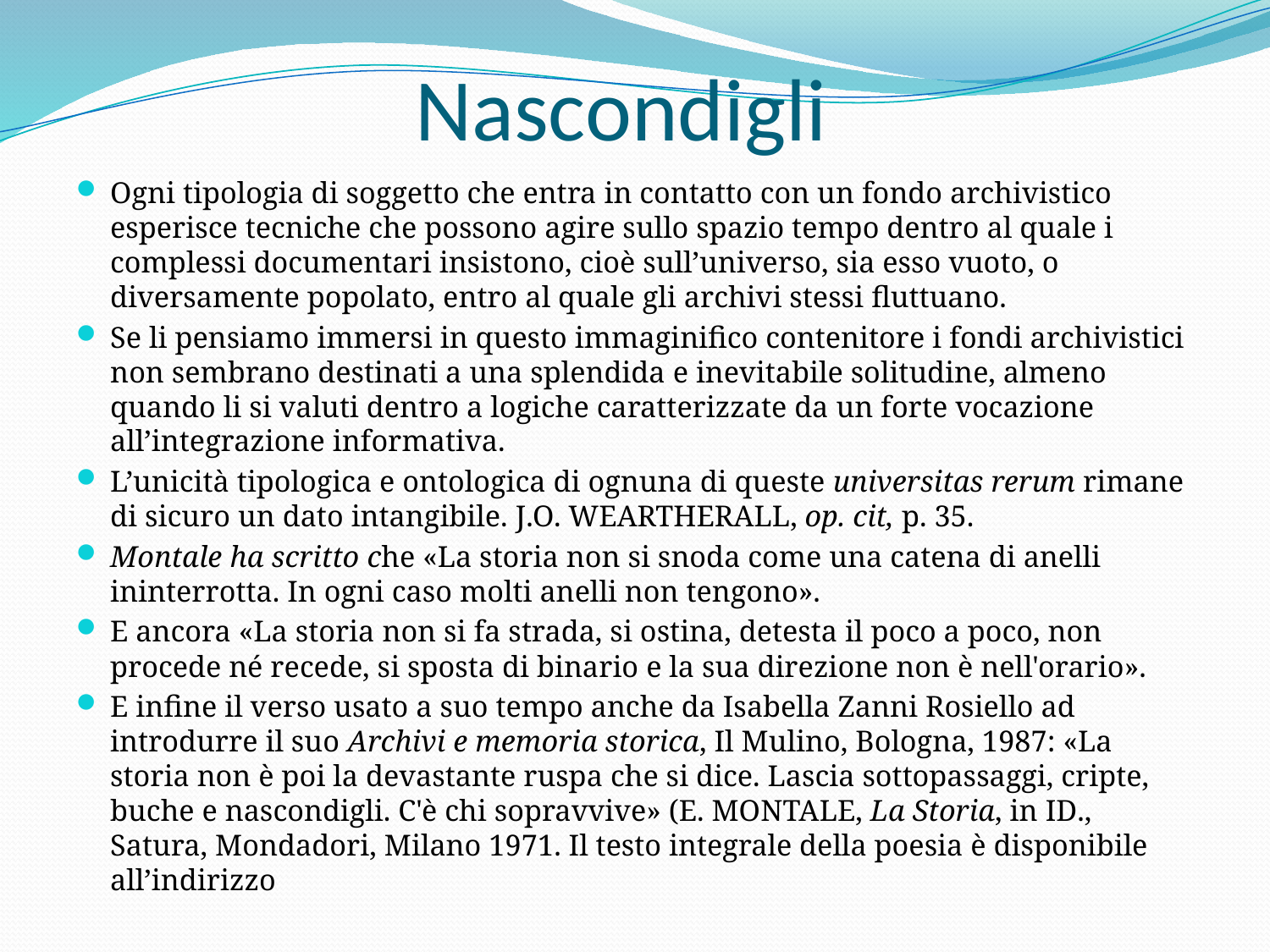

# Nascondigli
Ogni tipologia di soggetto che entra in contatto con un fondo archivistico esperisce tecniche che possono agire sullo spazio tempo dentro al quale i complessi documentari insistono, cioè sull’universo, sia esso vuoto, o diversamente popolato, entro al quale gli archivi stessi fluttuano.
Se li pensiamo immersi in questo immaginifico contenitore i fondi archivistici non sembrano destinati a una splendida e inevitabile solitudine, almeno quando li si valuti dentro a logiche caratterizzate da un forte vocazione all’integrazione informativa.
L’unicità tipologica e ontologica di ognuna di queste universitas rerum rimane di sicuro un dato intangibile. J.O. Weartherall, op. cit, p. 35.
Montale ha scritto che «La storia non si snoda come una catena di anelli ininterrotta. In ogni caso molti anelli non tengono».
E ancora «La storia non si fa strada, si ostina, detesta il poco a poco, non procede né recede, si sposta di binario e la sua direzione non è nell'orario».
E infine il verso usato a suo tempo anche da Isabella Zanni Rosiello ad introdurre il suo Archivi e memoria storica, Il Mulino, Bologna, 1987: «La storia non è poi la devastante ruspa che si dice. Lascia sottopassaggi, cripte, buche e nascondigli. C'è chi sopravvive» (E. Montale, La Storia, in Id., Satura, Mondadori, Milano 1971. Il testo integrale della poesia è disponibile all’indirizzo